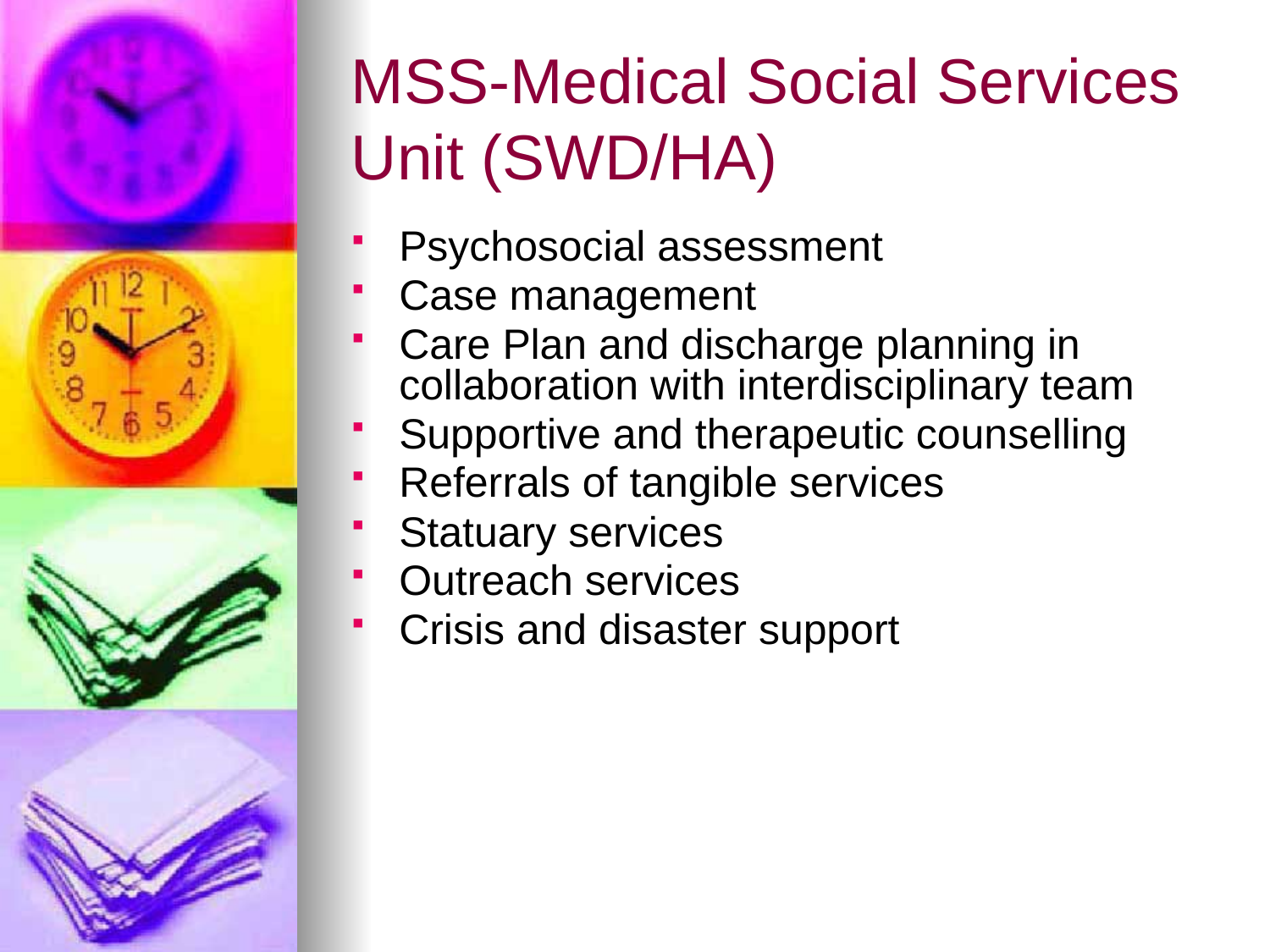

# MSS-Medical Social Services Unit (SWD/HA)
Psychosocial assessment
Case management
Care Plan and discharge planning in collaboration with interdisciplinary team
Supportive and therapeutic counselling
Referrals of tangible services
Statuary services
Outreach services
Crisis and disaster support